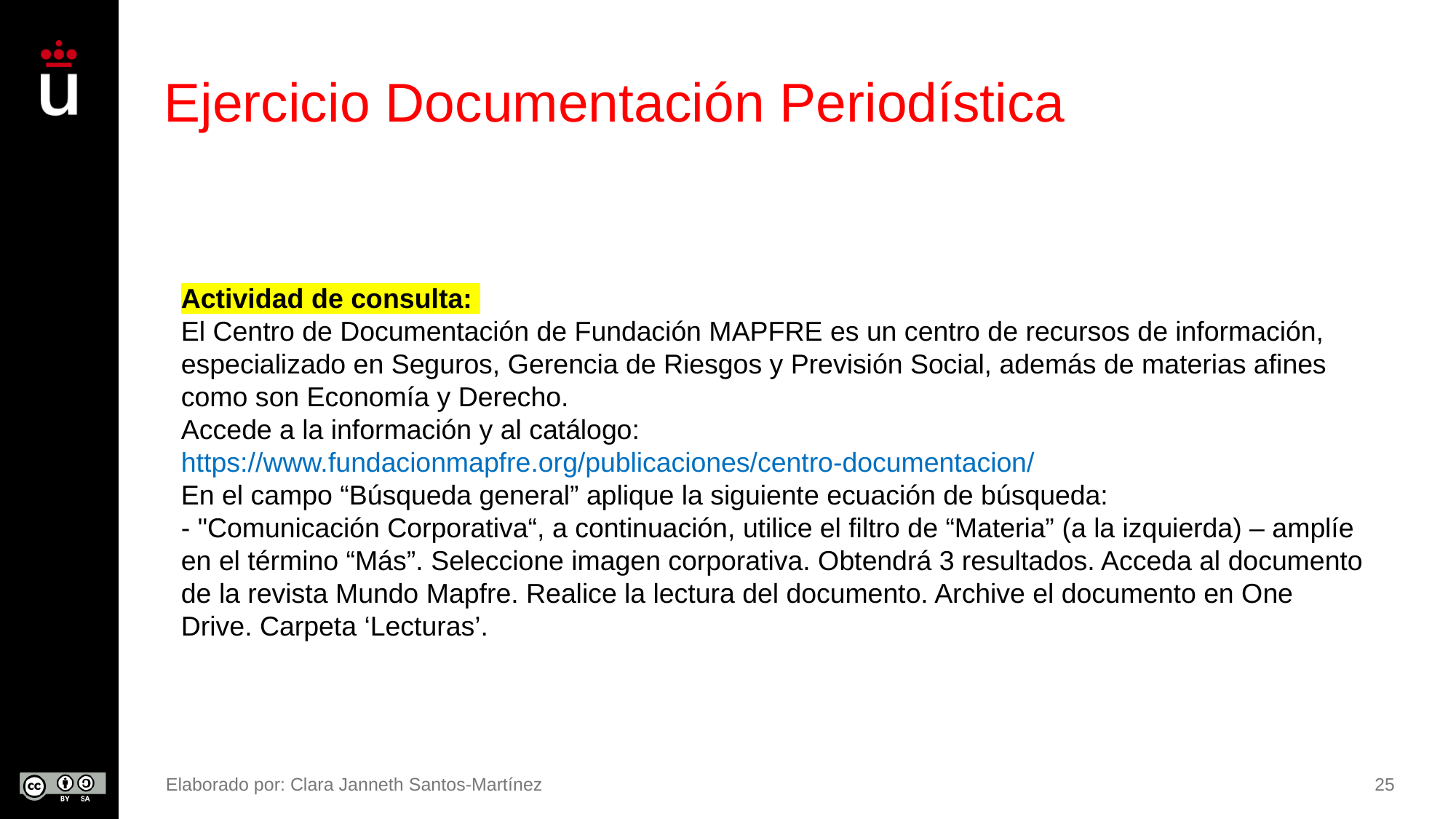

# Ejercicio Documentación Periodística
Actividad de consulta:
El Centro de Documentación de Fundación MAPFRE es un centro de recursos de información, especializado en Seguros, Gerencia de Riesgos y Previsión Social, además de materias afines como son Economía y Derecho.
Accede a la información y al catálogo: https://www.fundacionmapfre.org/publicaciones/centro-documentacion/
En el campo “Búsqueda general” aplique la siguiente ecuación de búsqueda:
- "Comunicación Corporativa“, a continuación, utilice el filtro de “Materia” (a la izquierda) – amplíe en el término “Más”. Seleccione imagen corporativa. Obtendrá 3 resultados. Acceda al documento de la revista Mundo Mapfre. Realice la lectura del documento. Archive el documento en One Drive. Carpeta ‘Lecturas’.

Elaborado por: Clara Janneth Santos-Martínez
25